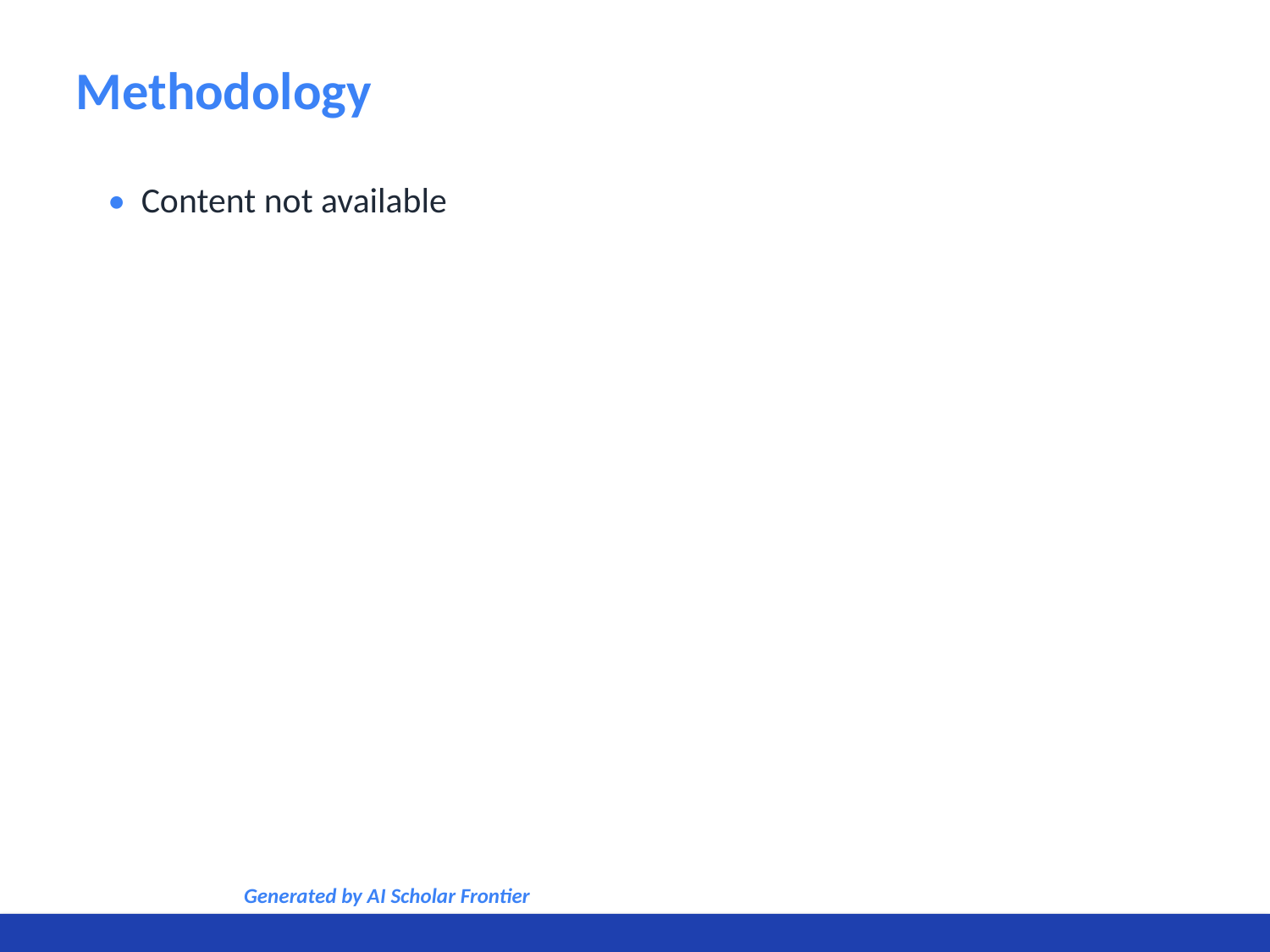

Methodology
•  Content not available
Generated by AI Scholar Frontier